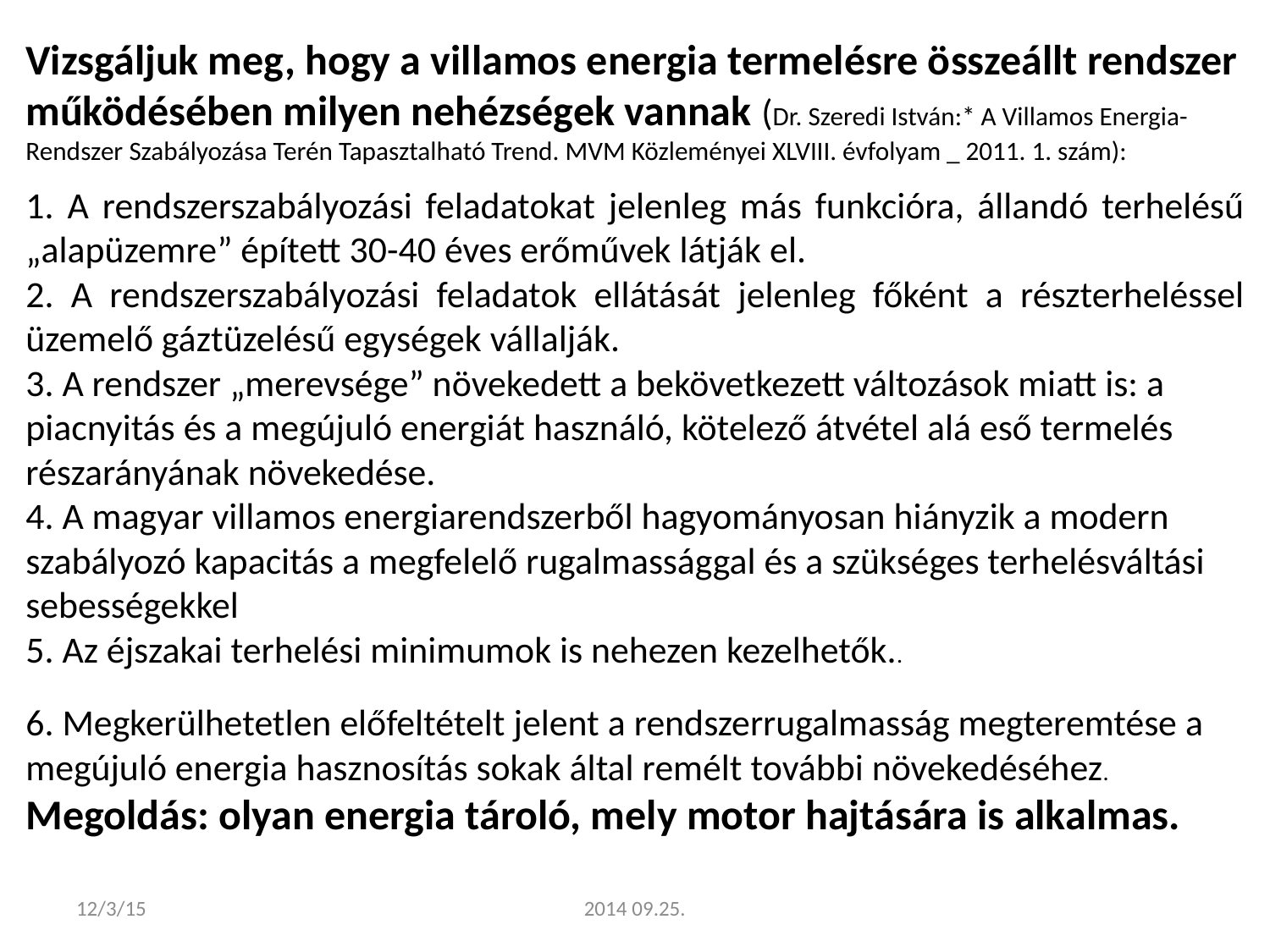

Vizsgáljuk meg, hogy a villamos energia termelésre összeállt rendszer működésében milyen nehézségek vannak (Dr. Szeredi István:* A Villamos Energia-Rendszer Szabályozása Terén Tapasztalható Trend. MVM Közleményei XLVIII. évfolyam _ 2011. 1. szám):

1. A rendszerszabályozási feladatokat jelenleg más funkcióra, állandó terhelésű „alapüzemre” épített 30-40 éves erőművek látják el.
2. A rendszerszabályozási feladatok ellátását jelenleg főként a részterheléssel üzemelő gáztüzelésű egységek vállalják.
3. A rendszer „merevsége” növekedett a bekövetkezett változások miatt is: a piacnyitás és a megújuló energiát használó, kötelező átvétel alá eső termelés részarányának növekedése.
4. A magyar villamos energiarendszerből hagyományosan hiányzik a modern szabályozó kapacitás a megfelelő rugalmassággal és a szükséges terhelésváltási sebességekkel
5. Az éjszakai terhelési minimumok is nehezen kezelhetők..

6. Megkerülhetetlen előfeltételt jelent a rendszerrugalmasság megteremtése a megújuló energia hasznosítás sokak által remélt további növekedéséhez.
Megoldás: olyan energia tároló, mely motor hajtására is alkalmas.

12/3/15
2014 09.25.